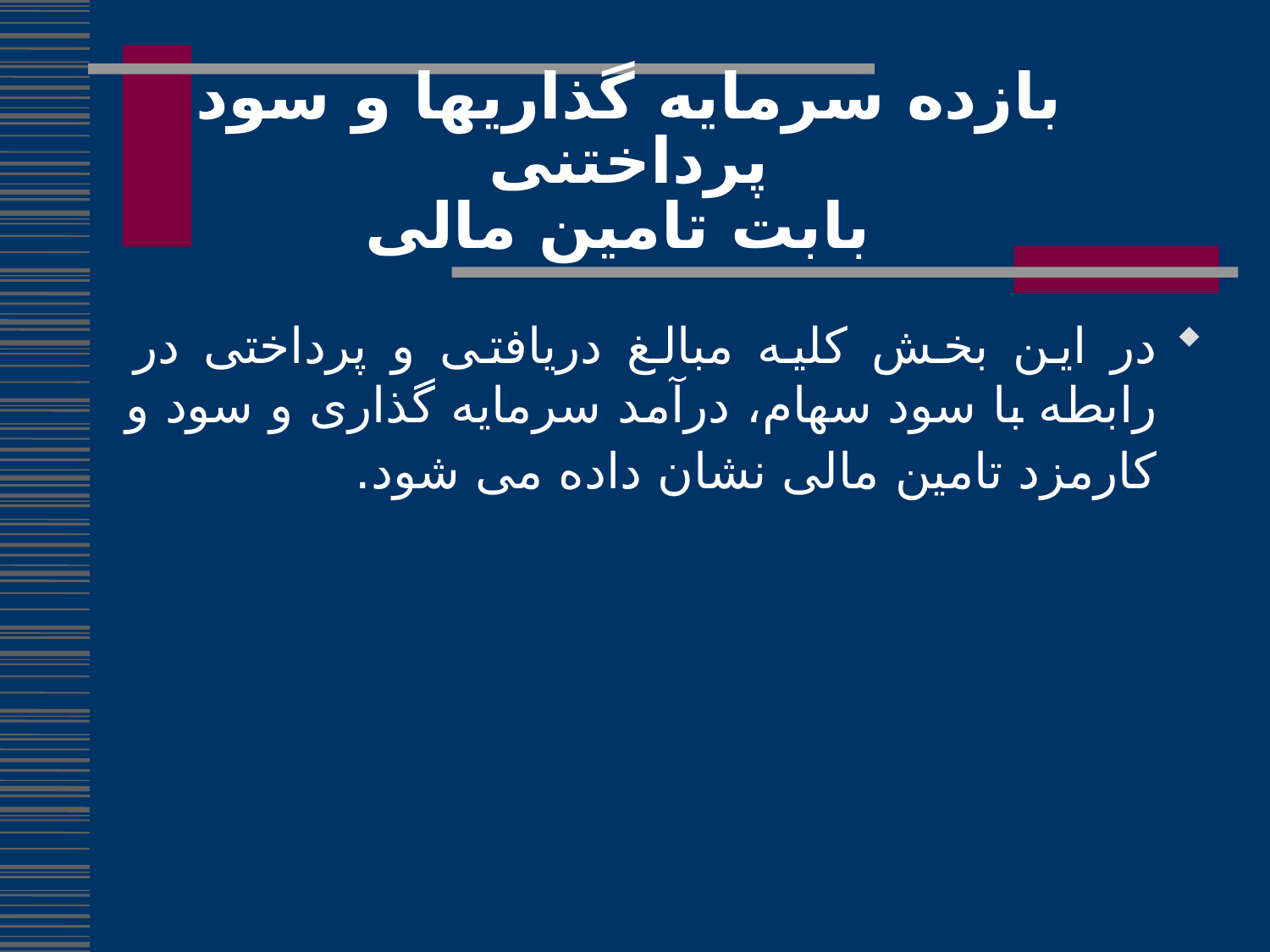

# بازده سرمایه گذاریها و سود پرداختنی بابت تامین مالی
در این بخش کلیه مبالغ دریافتی و پرداختی در رابطه با سود سهام، درآمد سرمایه گذاری و سود و کارمزد تامین مالی نشان داده می شود.
140